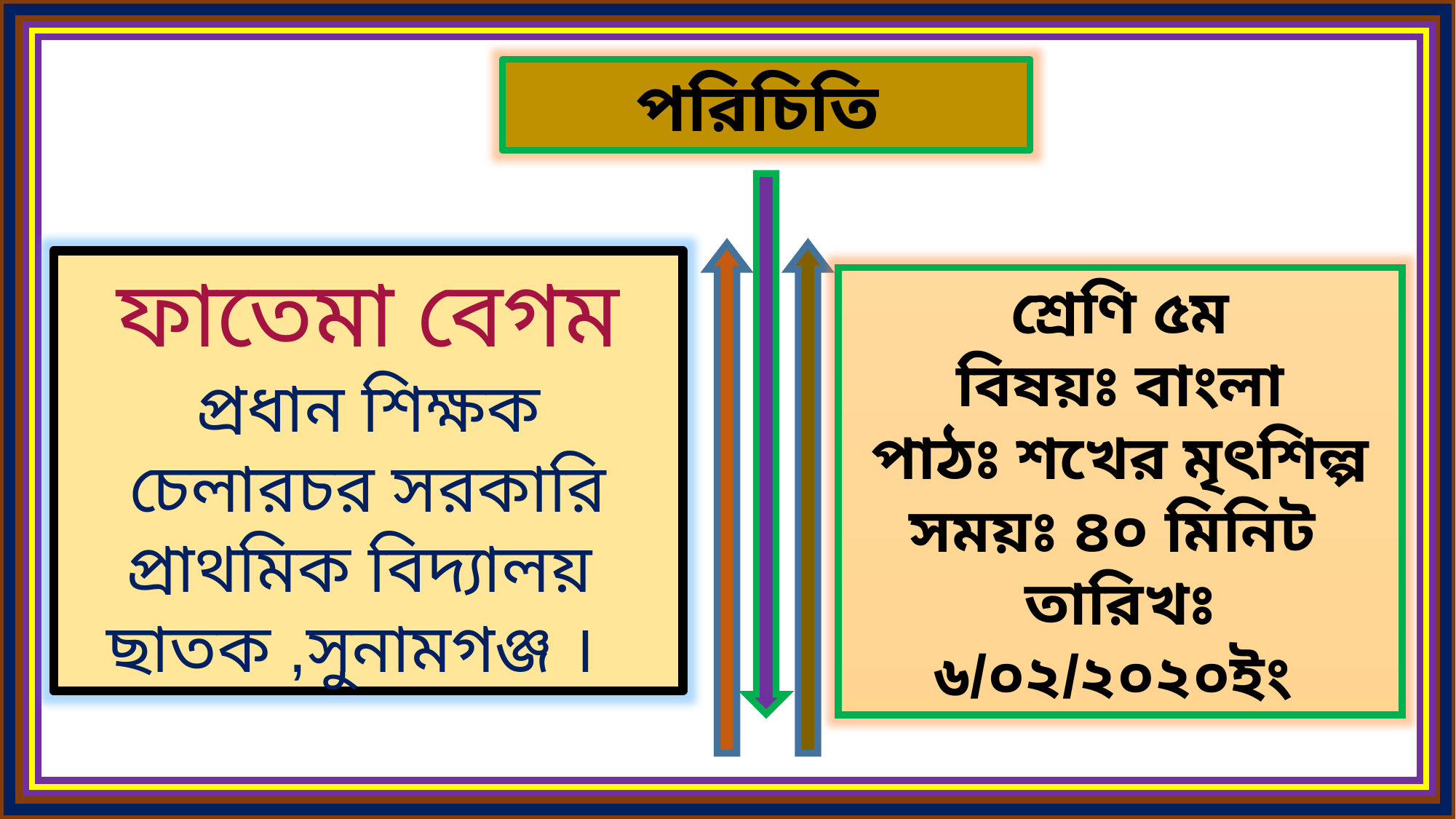

পরিচিতি

ফাতেমা বেগম
প্রধান শিক্ষক
চেলারচর সরকারি প্রাথমিক বিদ্যালয়
ছাতক ,সুনামগঞ্জ ।
শ্রেণি ৫ম
বিষয়ঃ বাংলা
পাঠঃ শখের মৃৎশিল্প
সময়ঃ ৪০ মিনিট
তারিখঃ ৬/০২/২০২০ইং